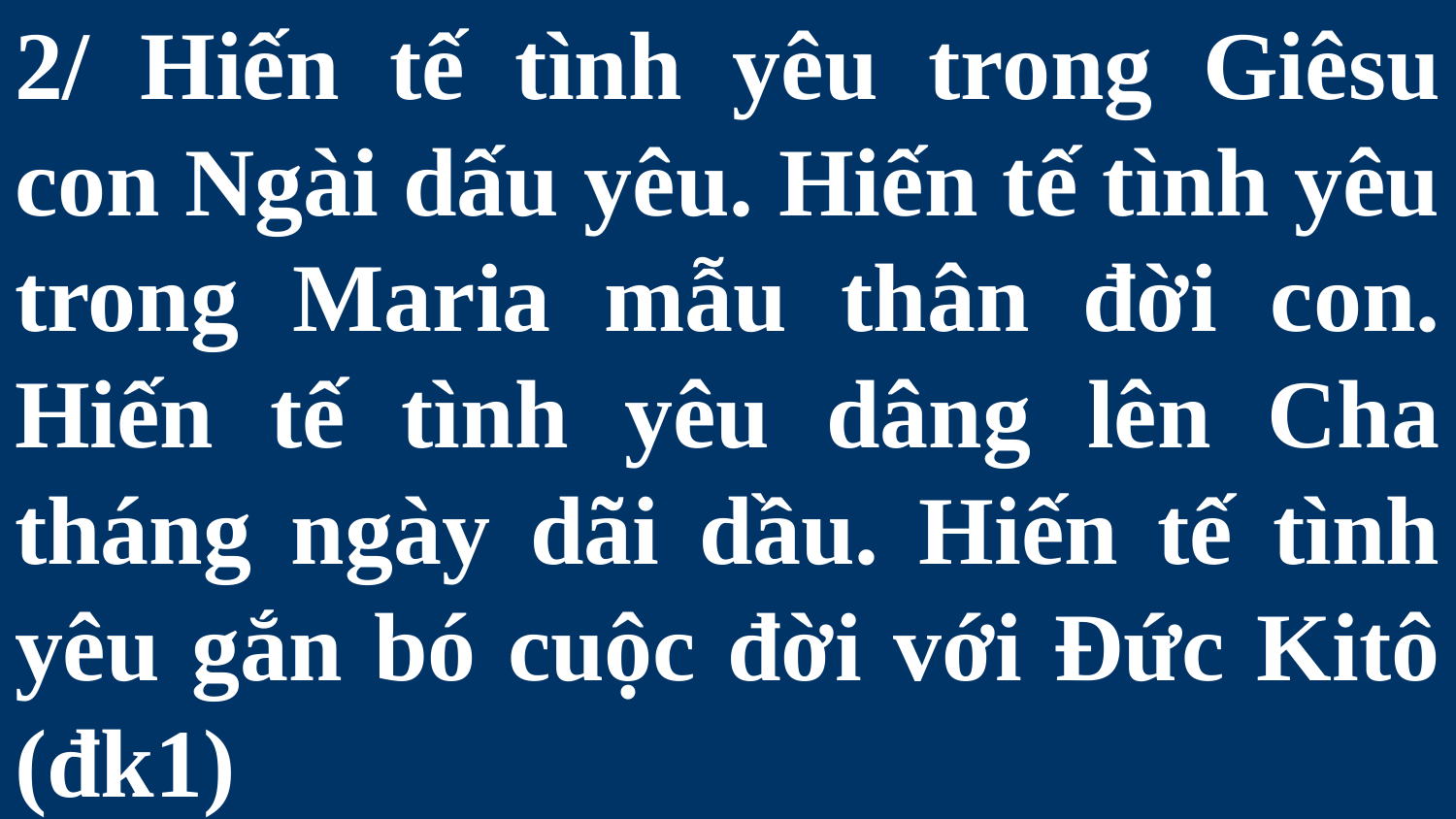

# 2/ Hiến tế tình yêu trong Giêsu con Ngài dấu yêu. Hiến tế tình yêu trong Maria mẫu thân đời con. Hiến tế tình yêu dâng lên Cha tháng ngày dãi dầu. Hiến tế tình yêu gắn bó cuộc đời với Đức Kitô (đk1)